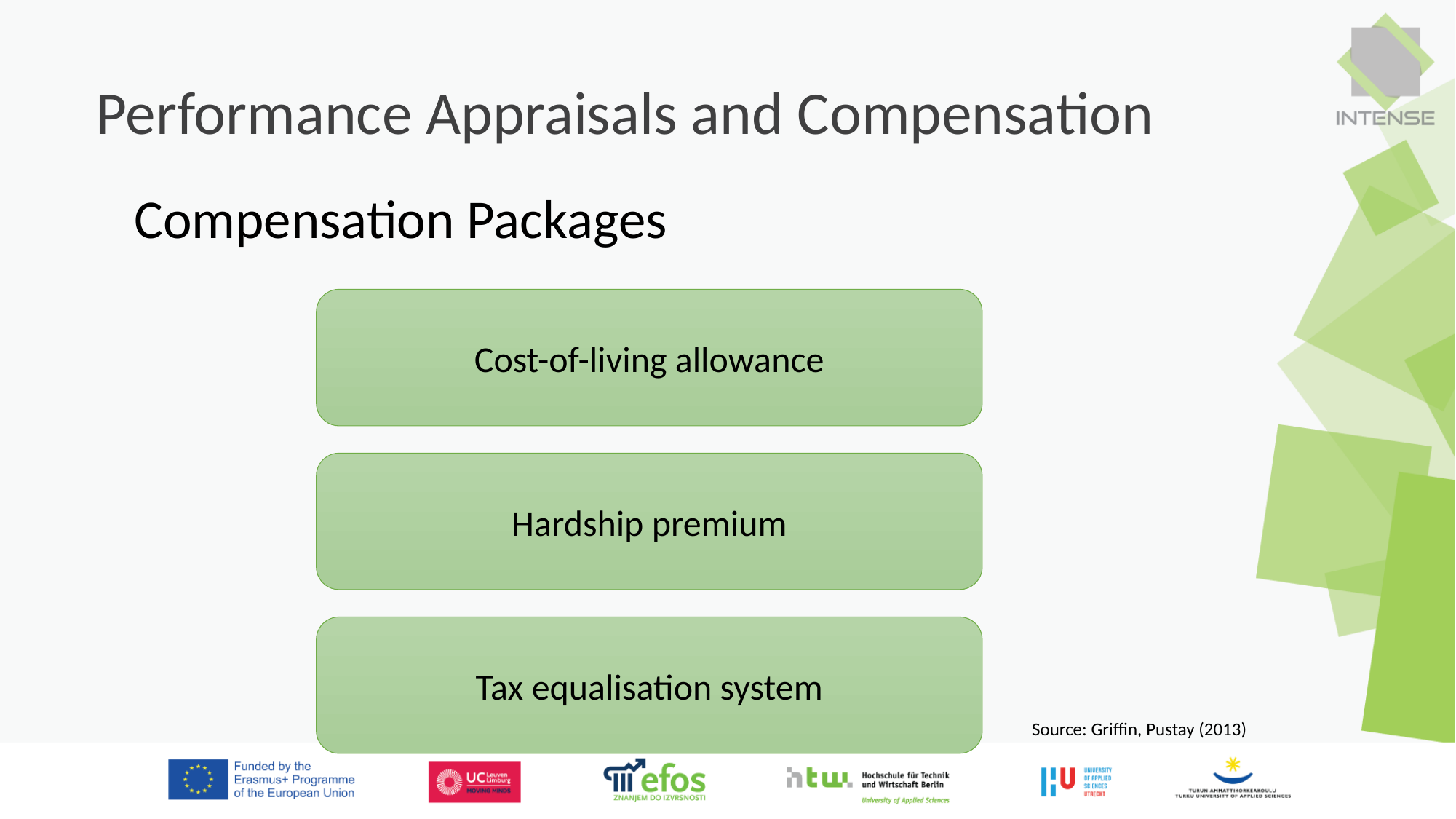

Performance Appraisals and Compensation

# Compensation Packages
Cost-of-living allowance
Hardship premium
Tax equalisation system
Source: Griffin, Pustay (2013)